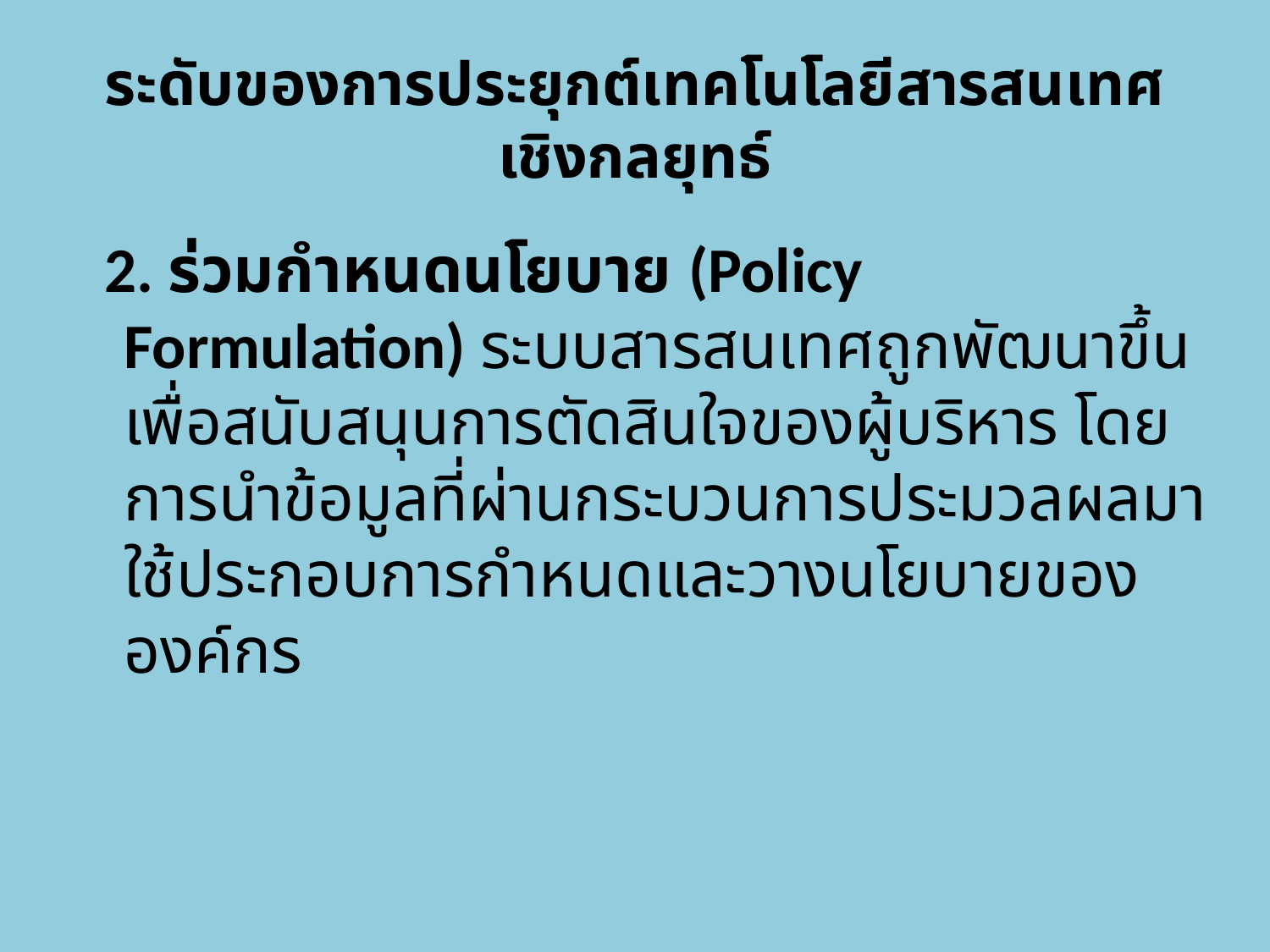

# ระดับของการประยุกต์เทคโนโลยีสารสนเทศเชิงกลยุทธ์
  2. ร่วมกำหนดนโยบาย (Policy Formulation) ระบบสารสนเทศถูกพัฒนาขึ้น เพื่อสนับสนุนการตัดสินใจของผู้บริหาร โดยการนำข้อมูลที่ผ่านกระบวนการประมวลผลมาใช้ประกอบการกำหนดและวางนโยบายขององค์กร